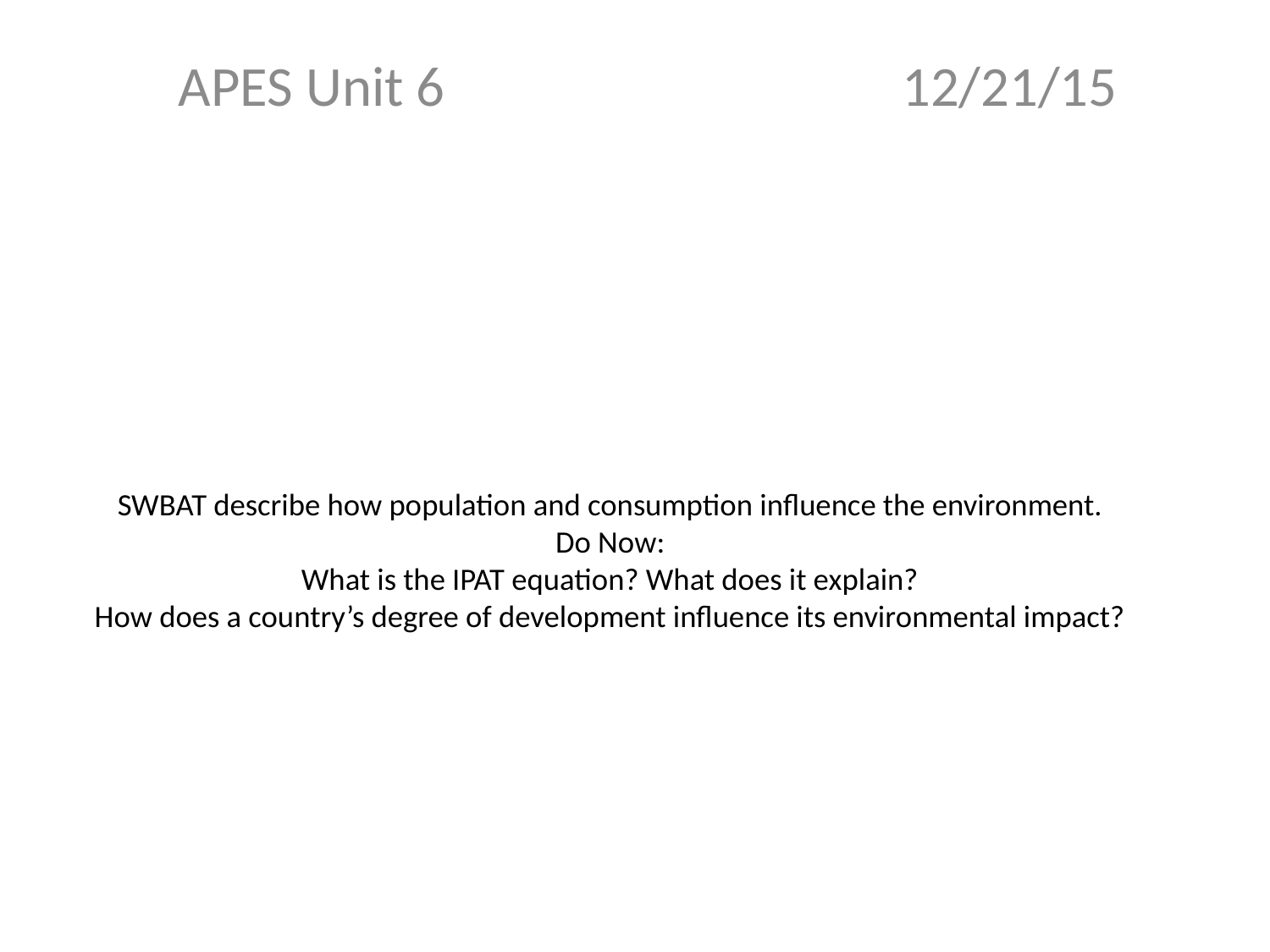

APES Unit 6                                    12/21/15
# SWBAT describe how population and consumption influence the environment. Do Now: What is the IPAT equation? What does it explain? How does a country’s degree of development influence its environmental impact?